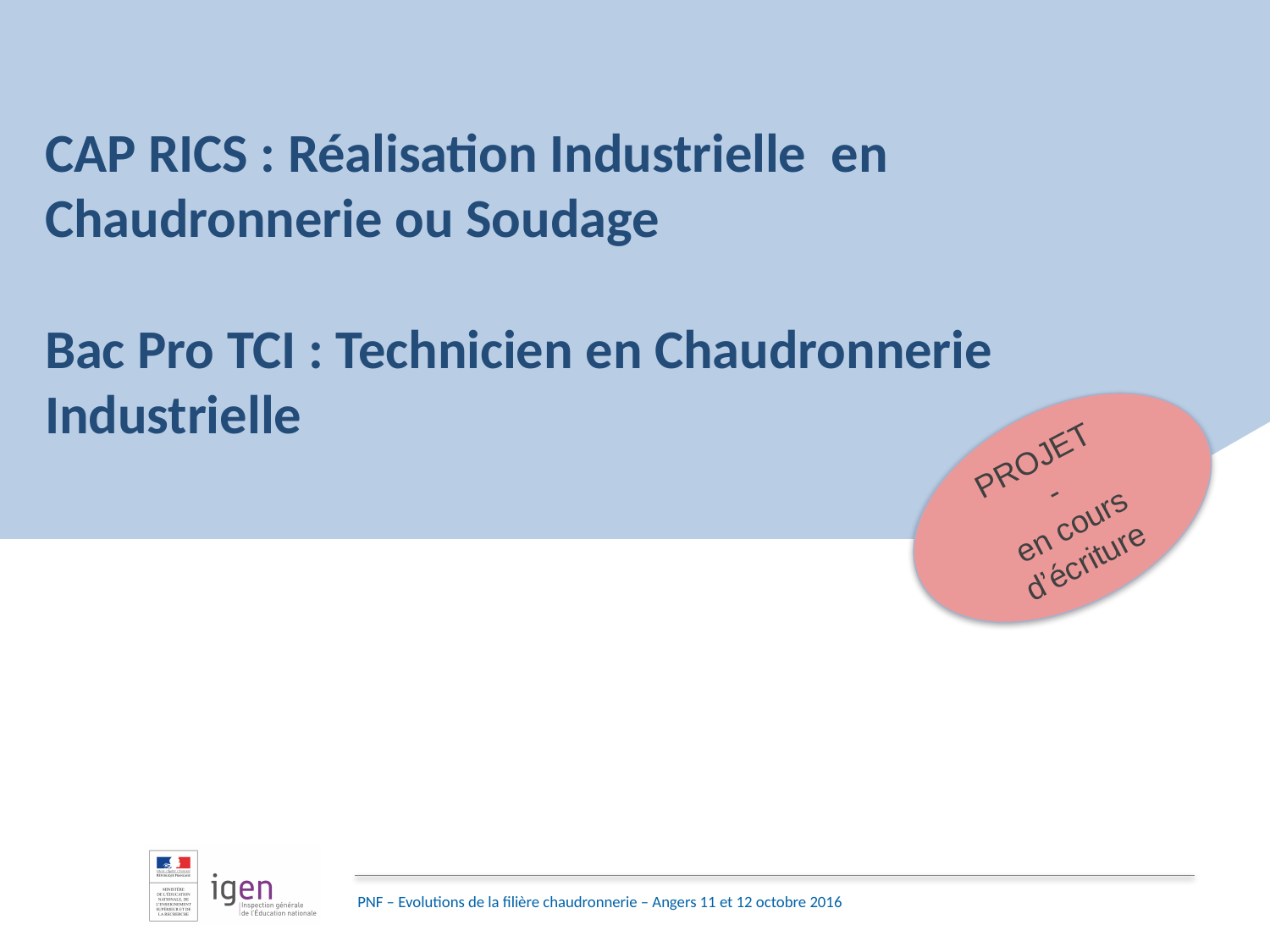

# CAP RICS : Réalisation Industrielle  en Chaudronnerie ou Soudage Bac Pro TCI : Technicien en Chaudronnerie Industrielle
PROJET
-
en cours d’écriture